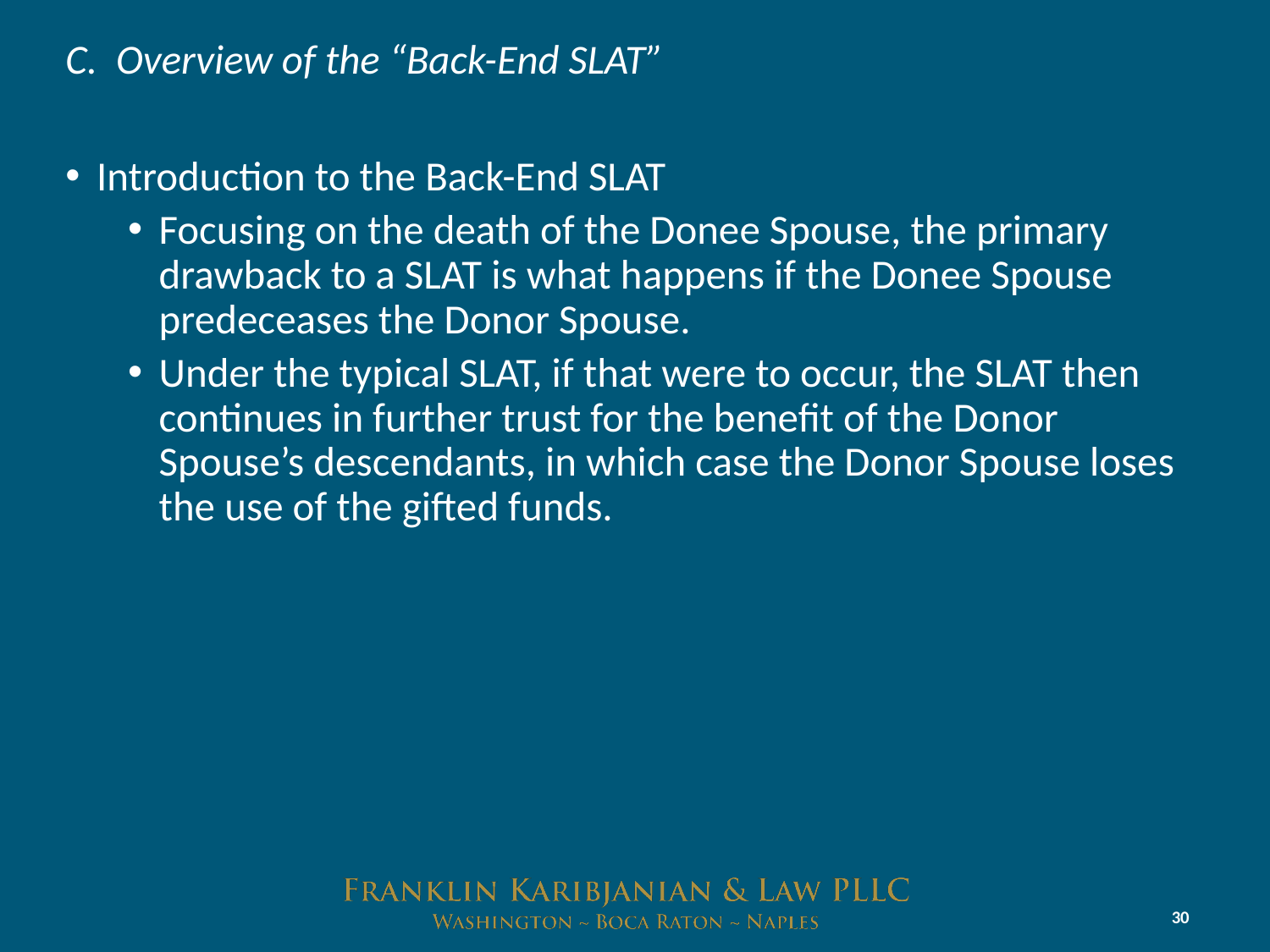

# C.  Overview of the “Back-End SLAT”
Introduction to the Back-End SLAT
Focusing on the death of the Donee Spouse, the primary drawback to a SLAT is what happens if the Donee Spouse predeceases the Donor Spouse.
Under the typical SLAT, if that were to occur, the SLAT then continues in further trust for the benefit of the Donor Spouse’s descendants, in which case the Donor Spouse loses the use of the gifted funds.